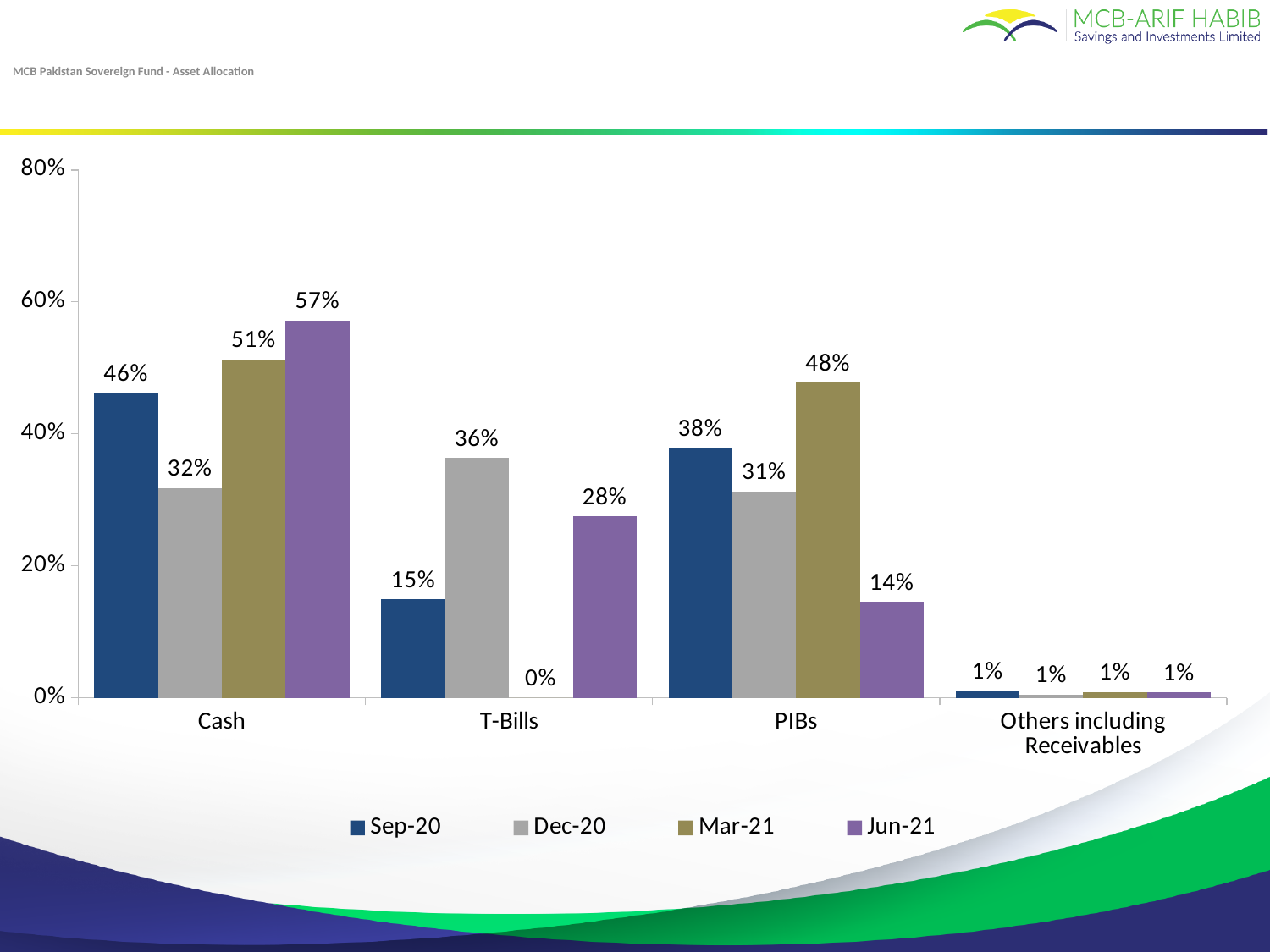

# MCB Pakistan Sovereign Fund - Asset Allocation

### Chart

| Category | Sep-20 | Dec-20 | Mar-21 | Jun-21 |
|---|---|---|---|---|
| Cash | 0.462 | 0.318 | 0.513 | 0.572 |
| T-Bills | 0.149 | 0.364 | 0.0 | 0.275 |
| PIBs | 0.379 | 0.313 | 0.478 | 0.145 |
| Others including Receivables | 0.01 | 0.005 | 0.009 | 0.008 |